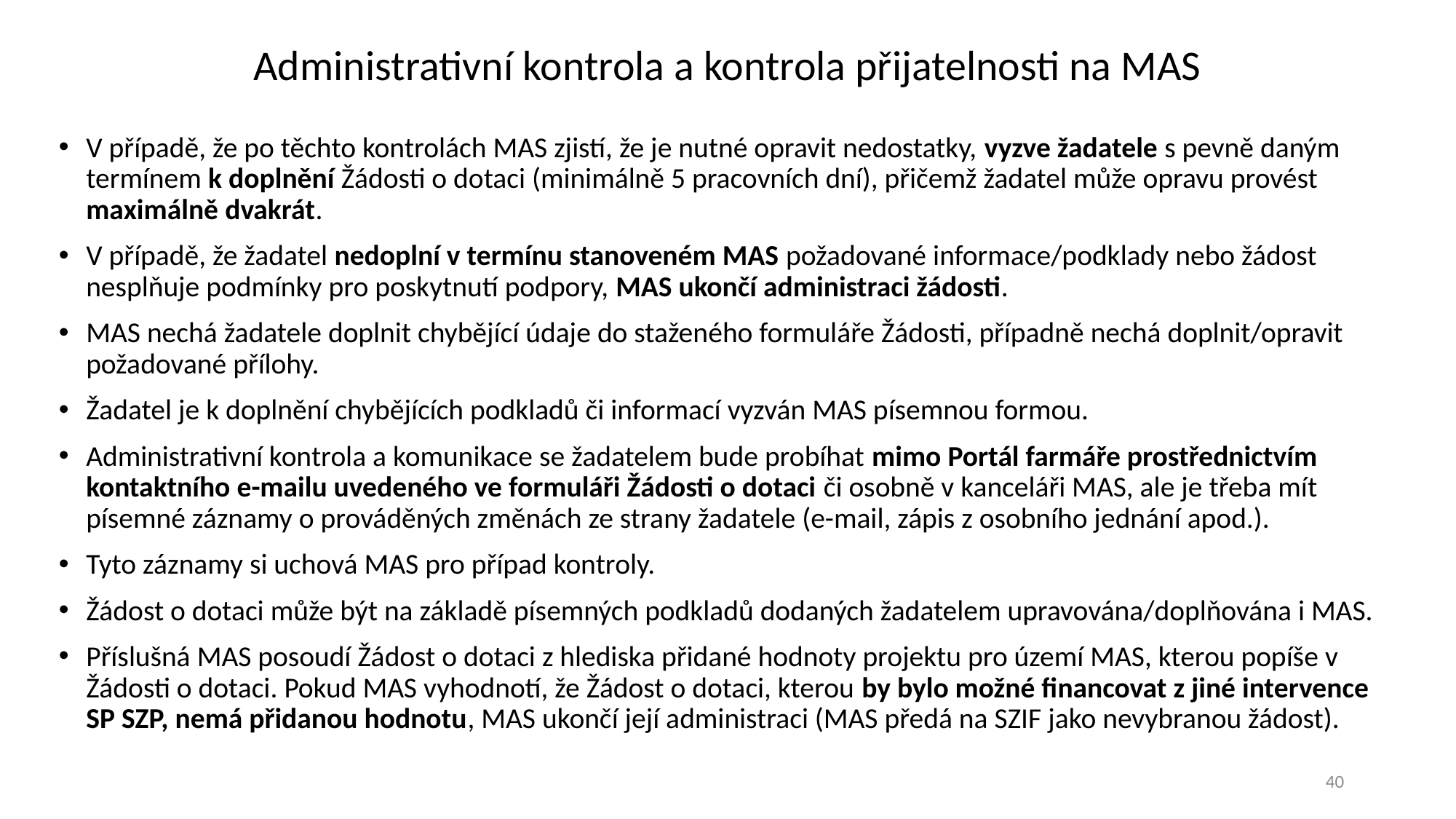

# Administrativní kontrola a kontrola přijatelnosti na MAS

V případě, že po těchto kontrolách MAS zjistí, že je nutné opravit nedostatky, vyzve žadatele s pevně daným termínem k doplnění Žádosti o dotaci (minimálně 5 pracovních dní), přičemž žadatel může opravu provést maximálně dvakrát.
V případě, že žadatel nedoplní v termínu stanoveném MAS požadované informace/podklady nebo žádost nesplňuje podmínky pro poskytnutí podpory, MAS ukončí administraci žádosti.
MAS nechá žadatele doplnit chybějící údaje do staženého formuláře Žádosti, případně nechá doplnit/opravit požadované přílohy.
Žadatel je k doplnění chybějících podkladů či informací vyzván MAS písemnou formou.
Administrativní kontrola a komunikace se žadatelem bude probíhat mimo Portál farmáře prostřednictvím kontaktního e-mailu uvedeného ve formuláři Žádosti o dotaci či osobně v kanceláři MAS, ale je třeba mít písemné záznamy o prováděných změnách ze strany žadatele (e-mail, zápis z osobního jednání apod.).
Tyto záznamy si uchová MAS pro případ kontroly.
Žádost o dotaci může být na základě písemných podkladů dodaných žadatelem upravována/doplňována i MAS.
Příslušná MAS posoudí Žádost o dotaci z hlediska přidané hodnoty projektu pro území MAS, kterou popíše v Žádosti o dotaci. Pokud MAS vyhodnotí, že Žádost o dotaci, kterou by bylo možné financovat z jiné intervence SP SZP, nemá přidanou hodnotu, MAS ukončí její administraci (MAS předá na SZIF jako nevybranou žádost).
40